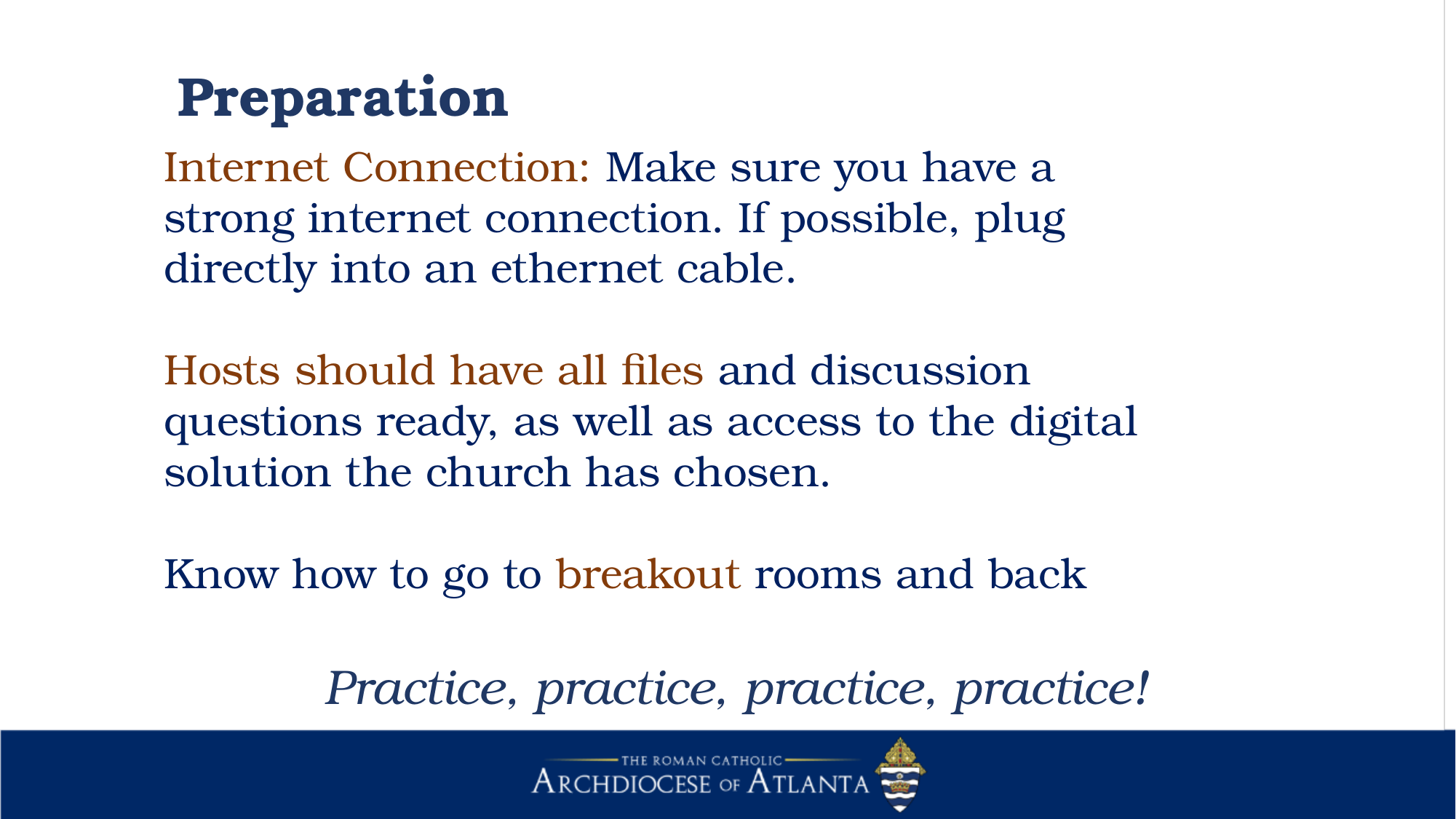

Preparation
Internet Connection: Make sure you have a strong internet connection. If possible, plug directly into an ethernet cable.

Hosts should have all files and discussion questions ready, as well as access to the digital solution the church has chosen.

Know how to go to breakout rooms and back

           Practice, practice, practice, practice!